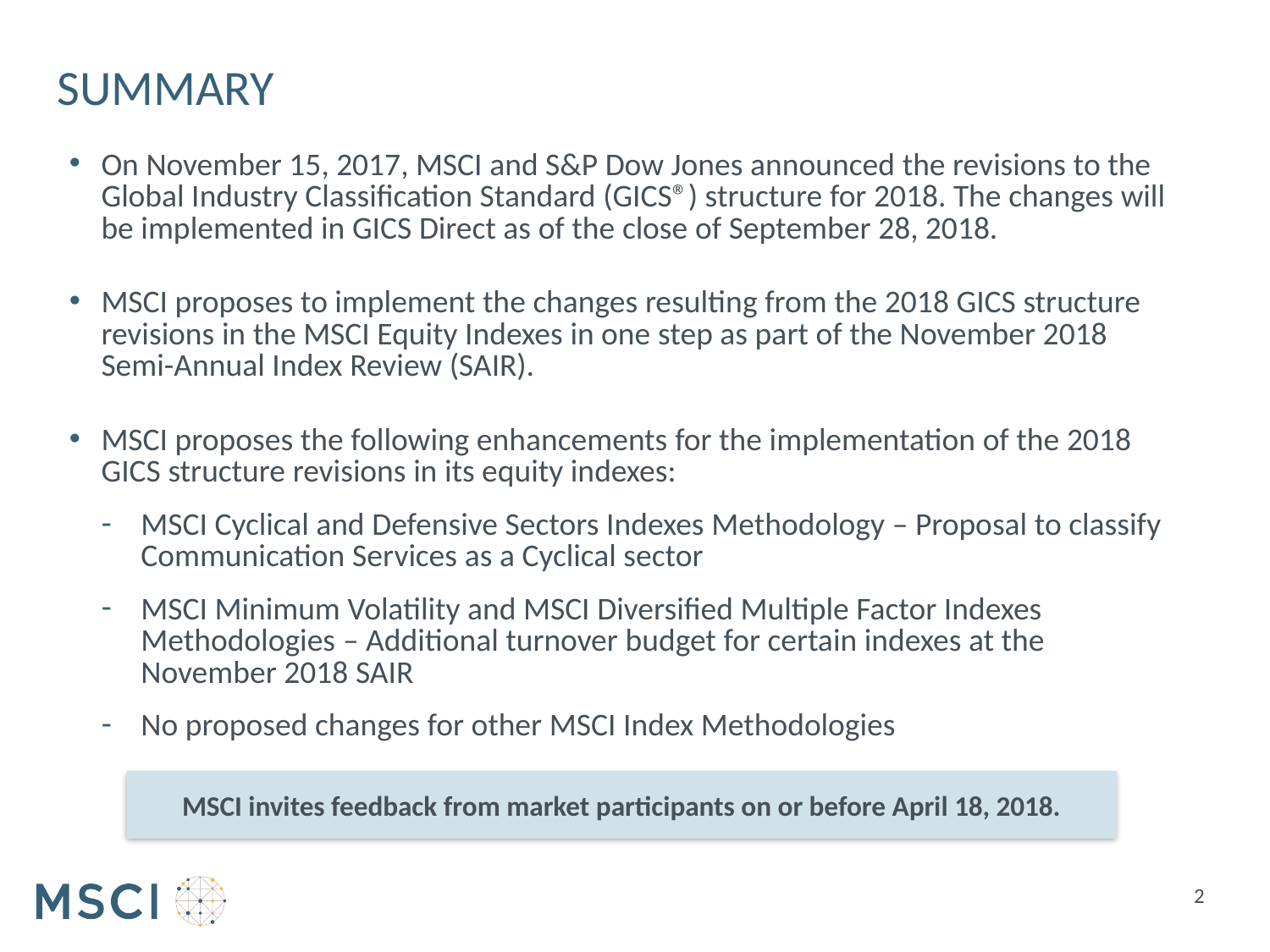

# summary
On November 15, 2017, MSCI and S&P Dow Jones announced the revisions to the Global Industry Classification Standard (GICS®) structure for 2018. The changes will be implemented in GICS Direct as of the close of September 28, 2018.
MSCI proposes to implement the changes resulting from the 2018 GICS structure revisions in the MSCI Equity Indexes in one step as part of the November 2018 Semi-Annual Index Review (SAIR).
MSCI proposes the following enhancements for the implementation of the 2018 GICS structure revisions in its equity indexes:
MSCI Cyclical and Defensive Sectors Indexes Methodology – Proposal to classify Communication Services as a Cyclical sector
MSCI Minimum Volatility and MSCI Diversified Multiple Factor Indexes Methodologies – Additional turnover budget for certain indexes at the November 2018 SAIR
No proposed changes for other MSCI Index Methodologies

MSCI invites feedback from market participants on or before April 18, 2018.
2